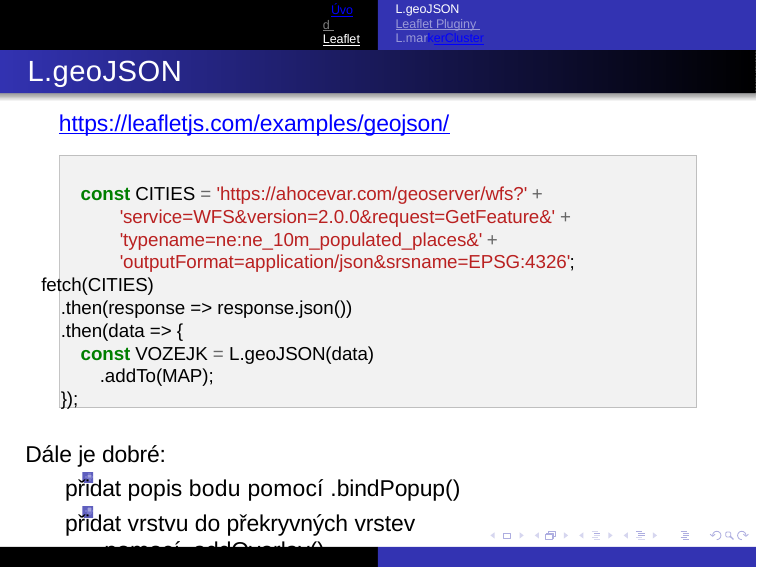

Úvod  Leaflet  Závěr
L.geoJSON  Leaflet Pluginy  L.markerCluster
L.geoJSON
https://leafletjs.com/examples/geojson/

const CITIES = 'https://ahocevar.com/geoserver/wfs?' +  'service=WFS&version=2.0.0&request=GetFeature&' +  'typename=ne:ne_10m_populated_places&' +  'outputFormat=application/json&srsname=EPSG:4326';
fetch(CITIES)
.then(response => response.json())
.then(data => {
const VOZEJK = L.geoJSON(data)
.addTo(MAP);
});

Dále je dobré:
přidat popis bodu pomocí .bindPopup()
přidat vrstvu do překryvných vrstev pomocí .addOverlay()